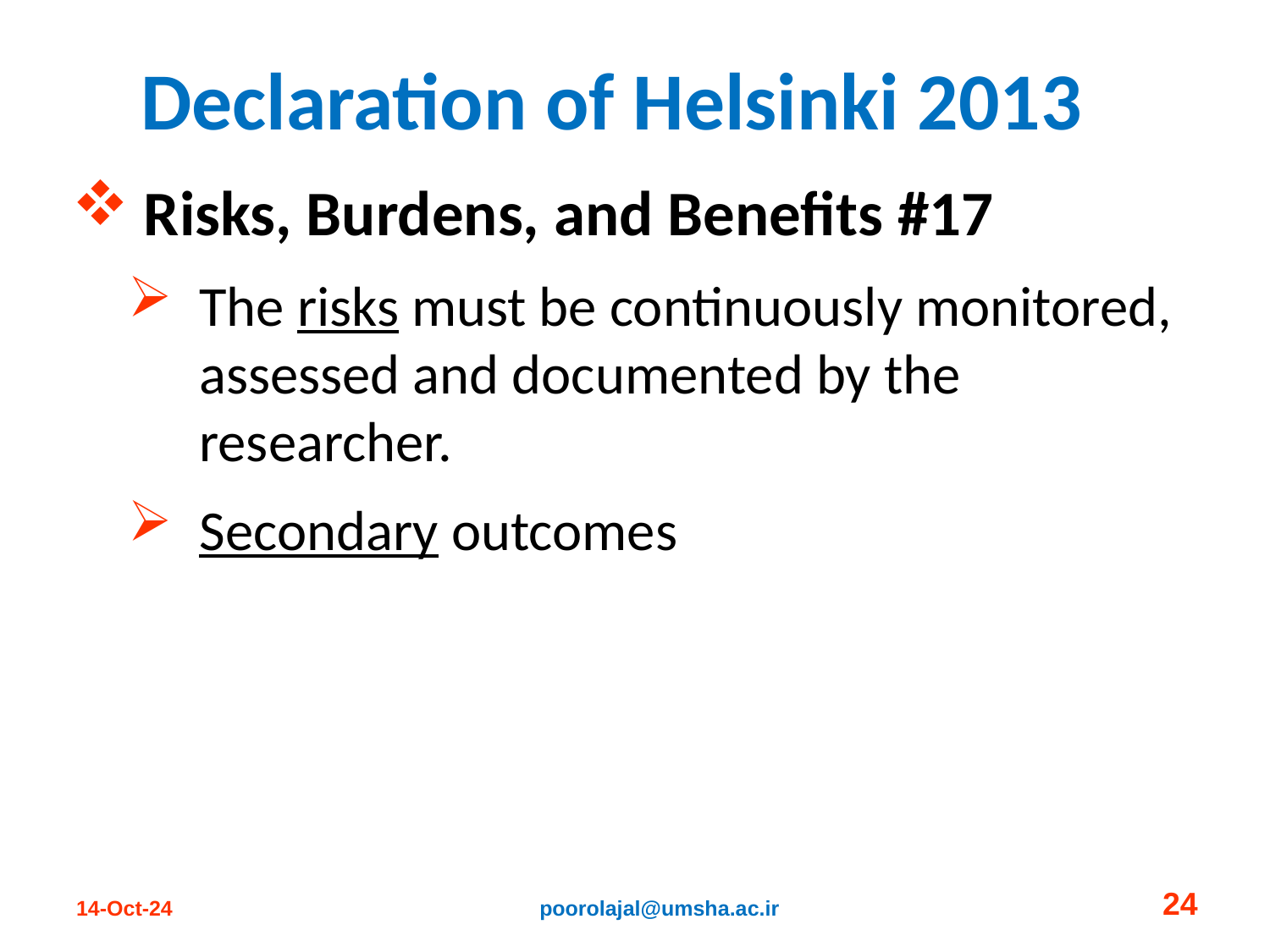

# Declaration of Helsinki 2013
Risks, Burdens, and Benefits #17
The risks must be continuously monitored, assessed and documented by the researcher.
Secondary outcomes
24
poorolajal@umsha.ac.ir
14-Oct-24